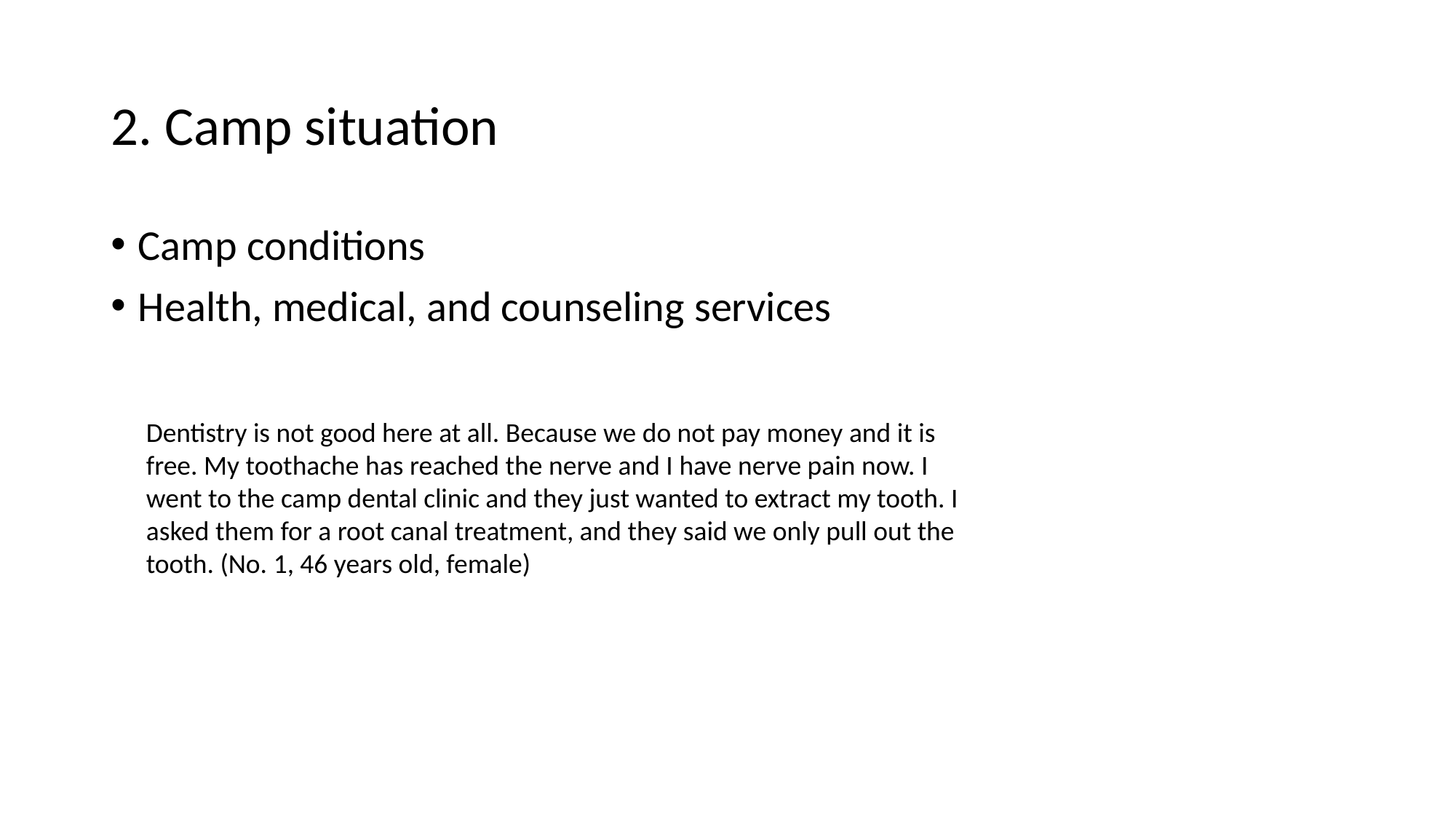

# 2. Camp situation
Camp conditions
Health, medical, and counseling services

Dentistry is not good here at all. Because we do not pay money and it is free. My toothache has reached the nerve and I have nerve pain now. I went to the camp dental clinic and they just wanted to extract my tooth. I asked them for a root canal treatment, and they said we only pull out the tooth. (No. 1, 46 years old, female)